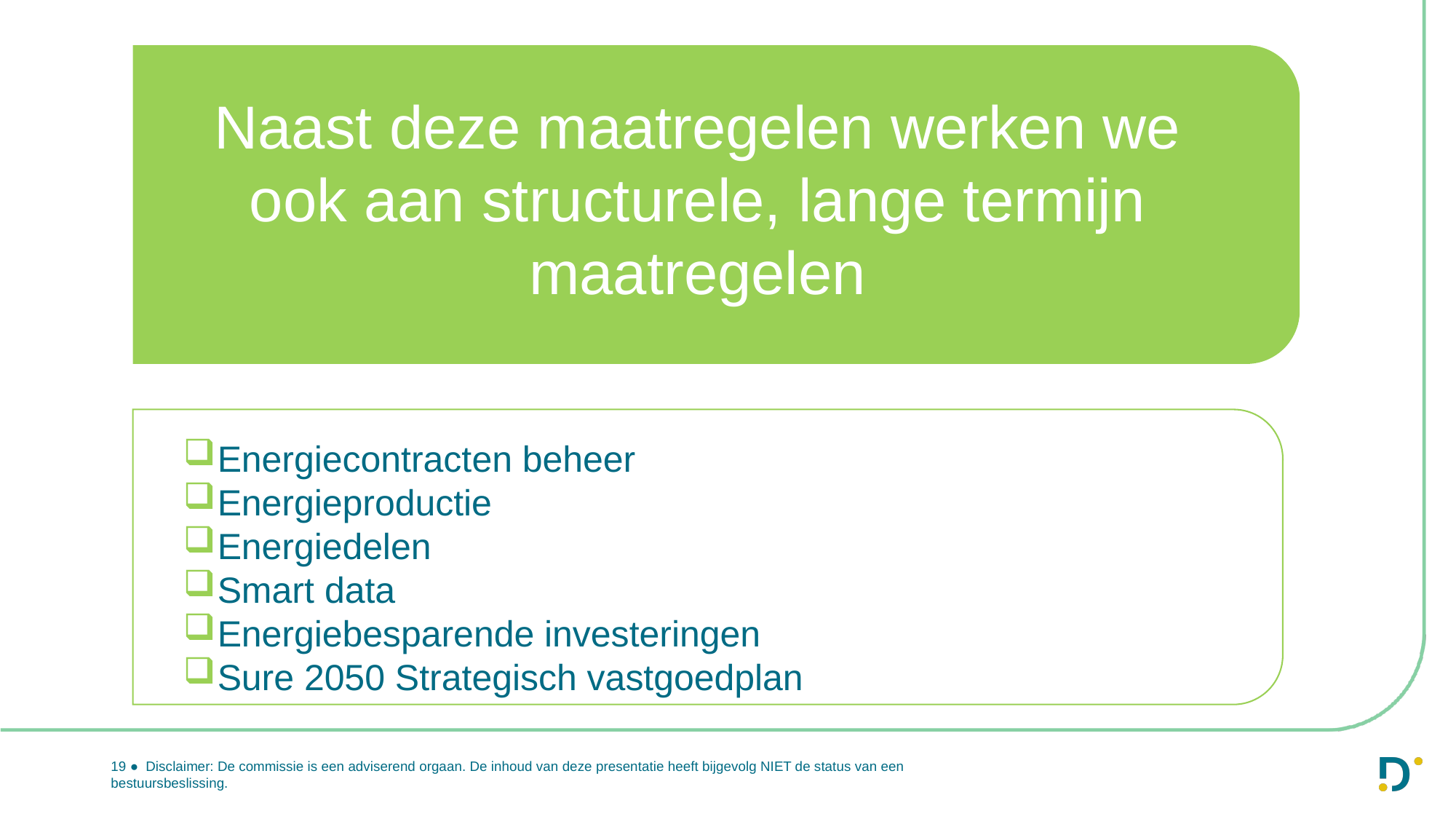

Naast deze maatregelen werken we ook aan structurele, lange termijn maatregelen
Energiecontracten beheer
Energieproductie
Energiedelen
Smart data
Energiebesparende investeringen
Sure 2050 Strategisch vastgoedplan
19 ●  Disclaimer: De commissie is een adviserend orgaan. De inhoud van deze presentatie heeft bijgevolg NIET de status van een bestuursbeslissing.